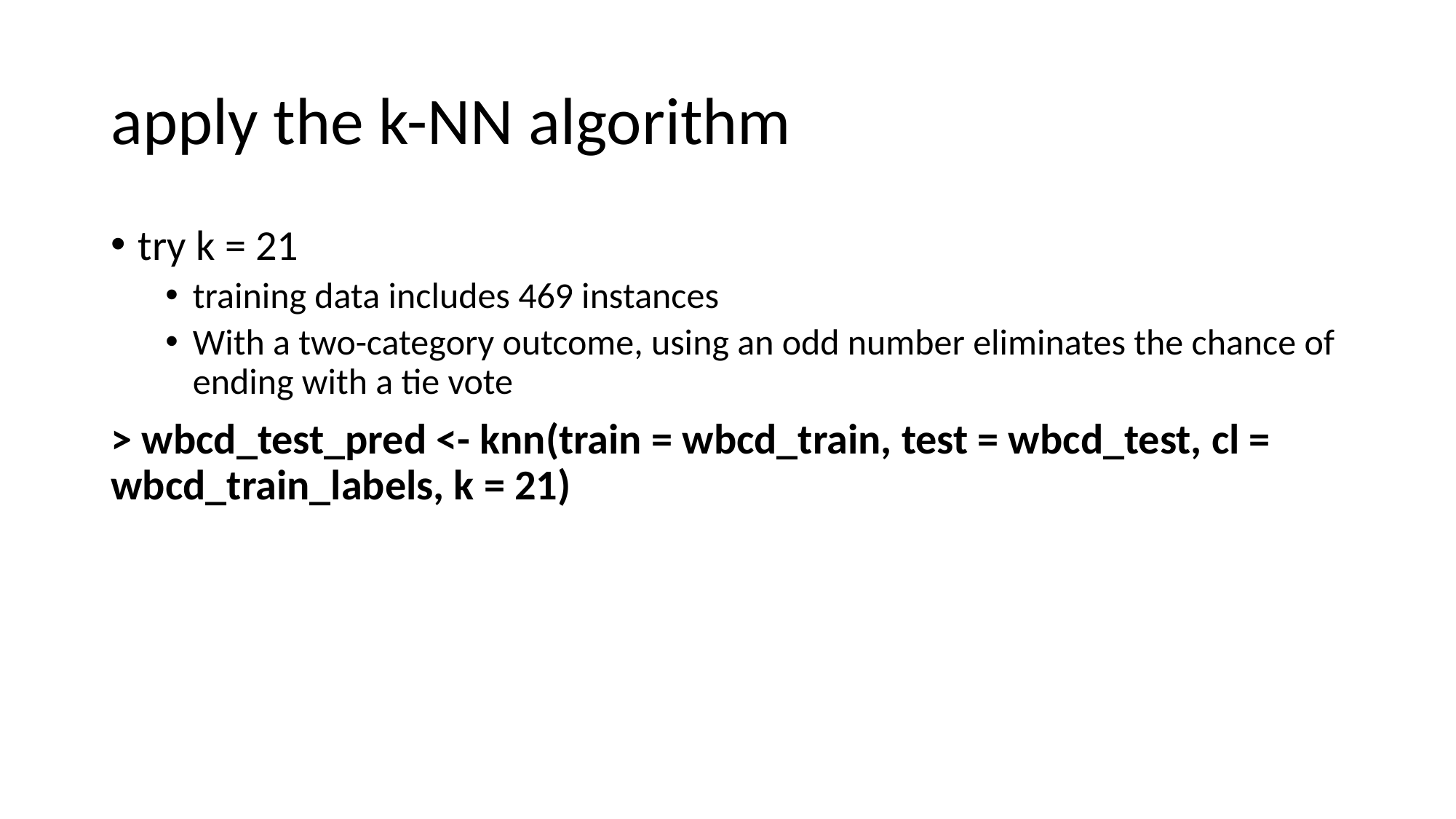

# apply the k-NN algorithm
try k = 21
training data includes 469 instances
With a two-category outcome, using an odd number eliminates the chance of ending with a tie vote
> wbcd_test_pred <- knn(train = wbcd_train, test = wbcd_test, cl = wbcd_train_labels, k = 21)